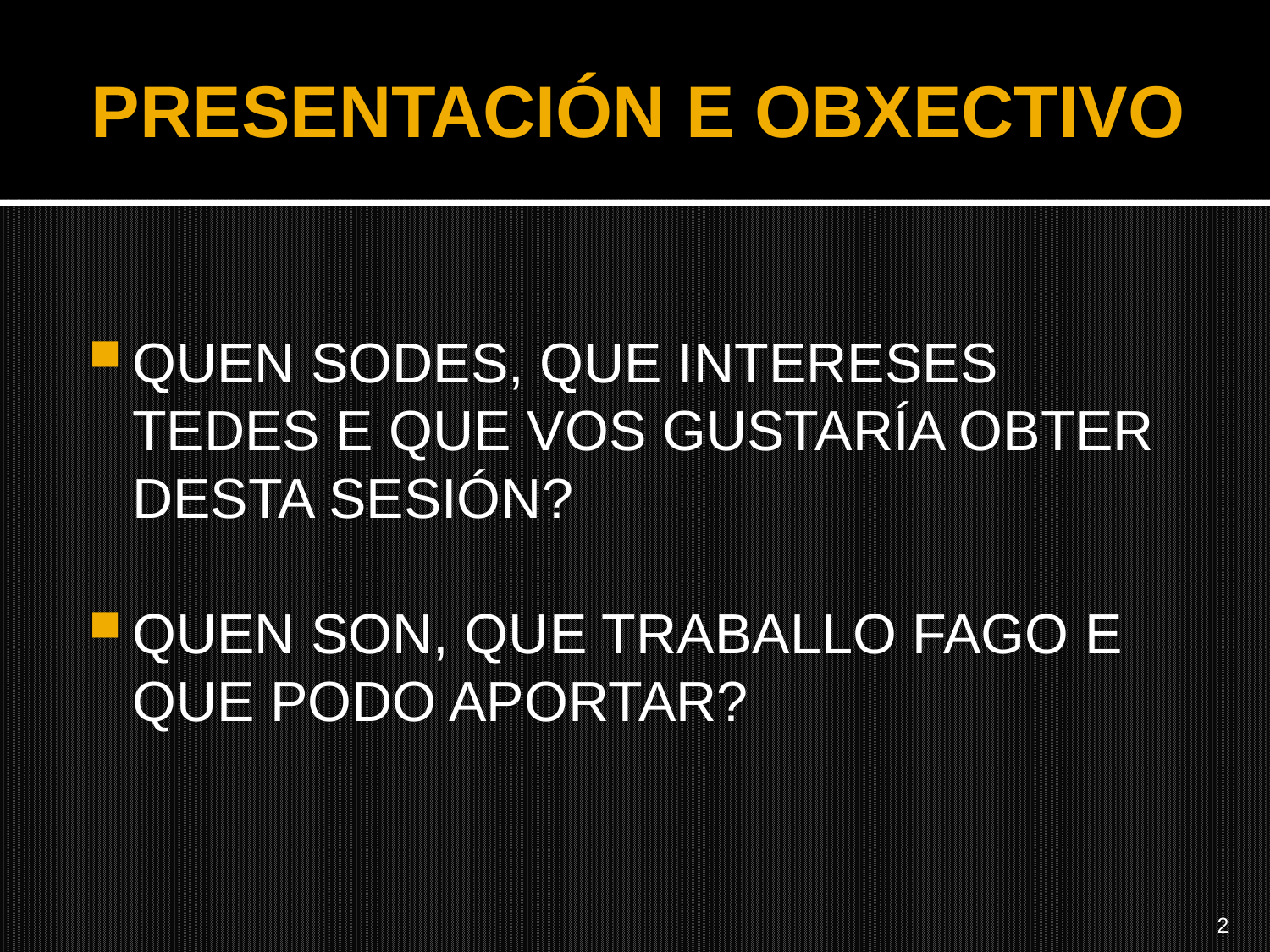

# PRESENTACIÓN E OBXECTIVO

QUEN SODES, QUE INTERESES TEDES E QUE VOS GUSTARÍA OBTER DESTA SESIÓN?

QUEN SON, QUE TRABALLO FAGO E QUE PODO APORTAR?

2